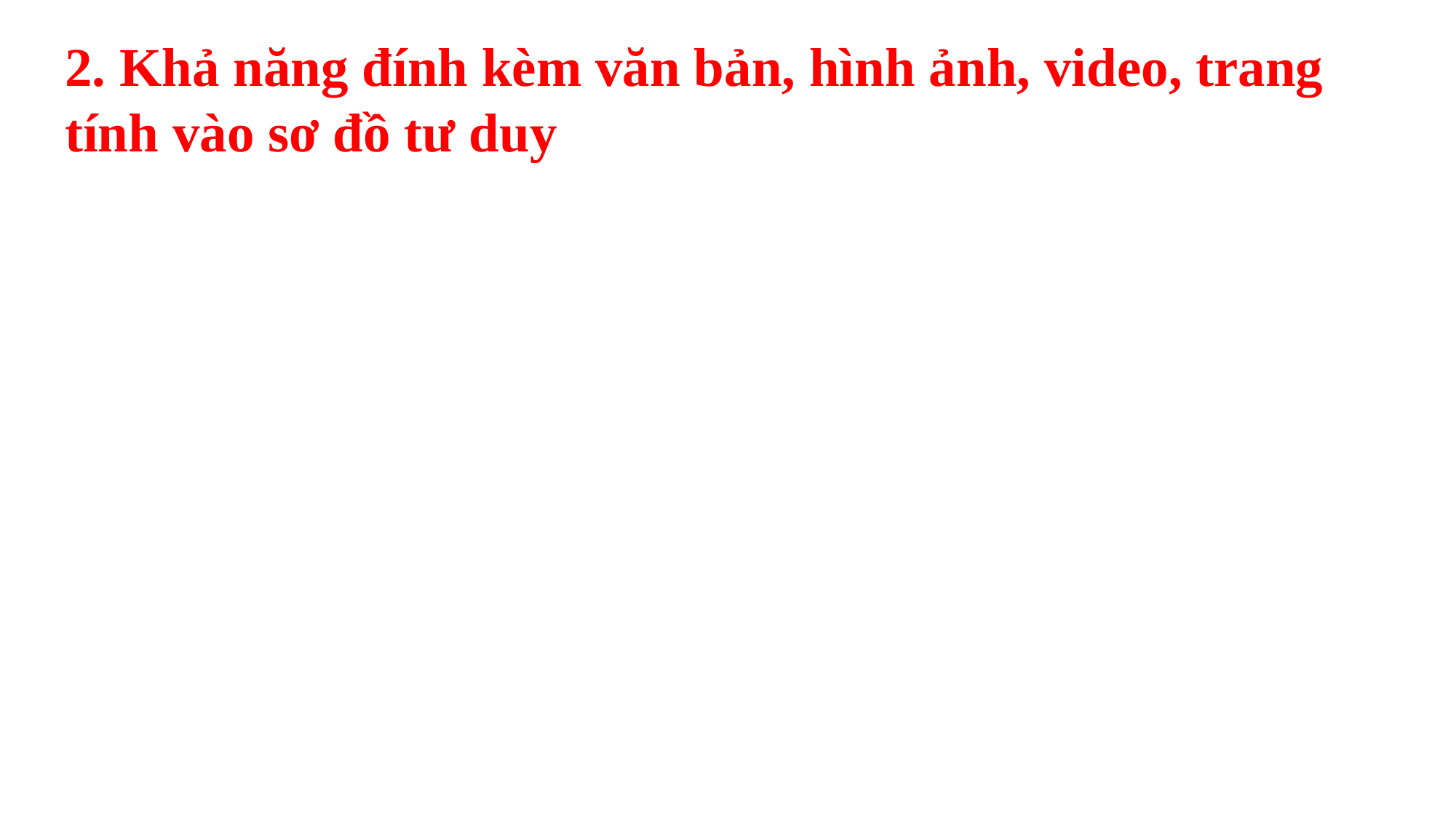

2. Khả năng đính kèm văn bản, hình ảnh, video, trang tính vào sơ đồ tư duy